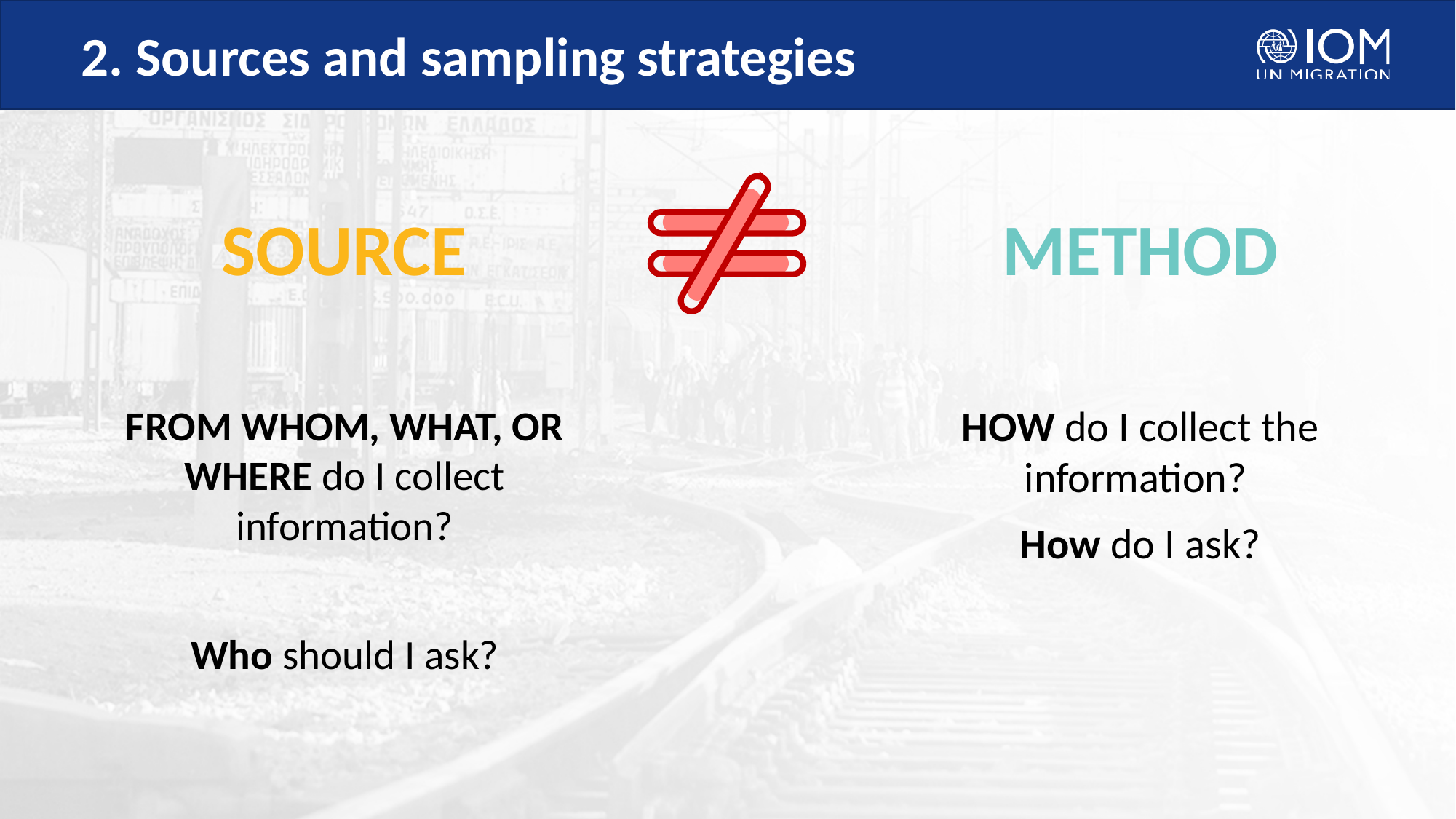

# 2. Sources and sampling strategies

SOURCE
METHOD

FROM WHOM, WHAT, OR WHERE do I collect information?

Who should I ask?
HOW do I collect the information?
How do I ask?